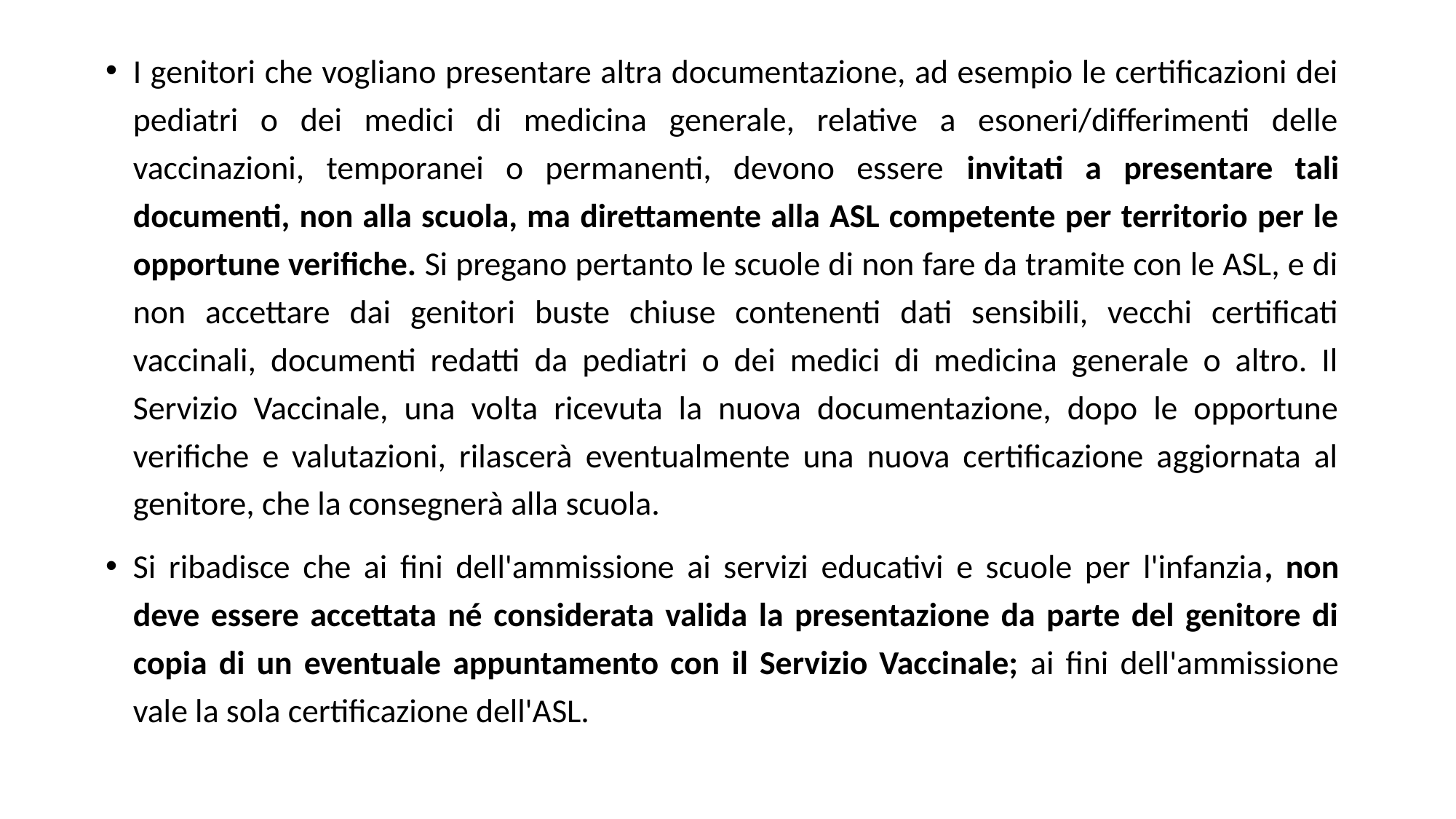

I genitori che vogliano presentare altra documentazione, ad esempio le certificazioni dei pediatri o dei medici di medicina generale, relative a esoneri/differimenti delle vaccinazioni, temporanei o permanenti, devono essere invitati a presentare tali documenti, non alla scuola, ma direttamente alla ASL competente per territorio per le opportune verifiche. Si pregano pertanto le scuole di non fare da tramite con le ASL, e di non accettare dai genitori buste chiuse contenenti dati sensibili, vecchi certificati vaccinali, documenti redatti da pediatri o dei medici di medicina generale o altro. Il Servizio Vaccinale, una volta ricevuta la nuova documentazione, dopo le opportune verifiche e valutazioni, rilascerà eventualmente una nuova certificazione aggiornata al genitore, che la consegnerà alla scuola.
Si ribadisce che ai fini dell'ammissione ai servizi educativi e scuole per l'infanzia, non deve essere accettata né considerata valida la presentazione da parte del genitore di copia di un eventuale appuntamento con il Servizio Vaccinale; ai fini dell'ammissione vale la sola certificazione dell'ASL.